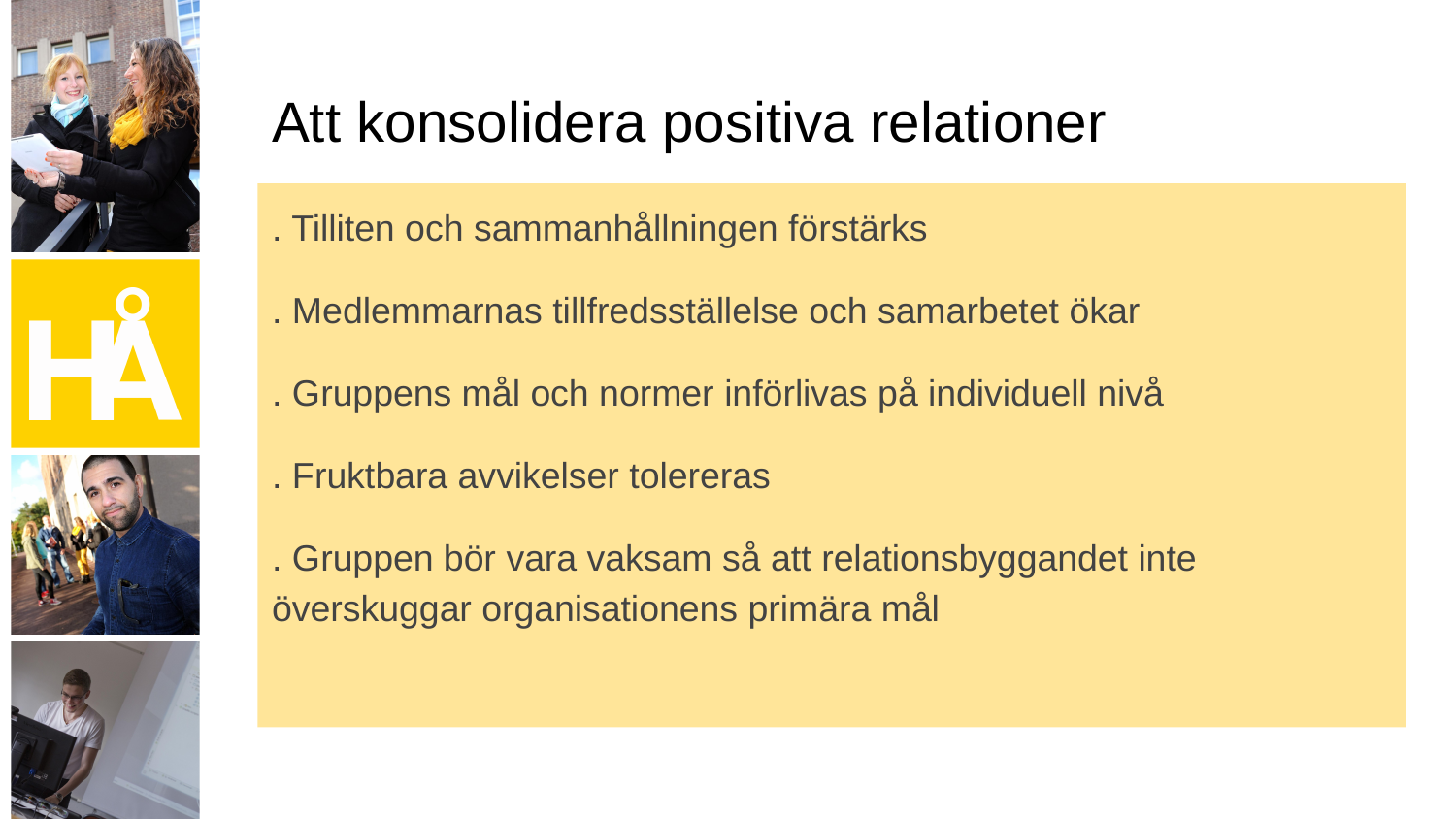

# Att konsolidera positiva relationer
. Tilliten och sammanhållningen förstärks
. Medlemmarnas tillfredsställelse och samarbetet ökar
. Gruppens mål och normer införlivas på individuell nivå
. Fruktbara avvikelser tolereras
. Gruppen bör vara vaksam så att relationsbyggandet inte överskuggar organisationens primära mål